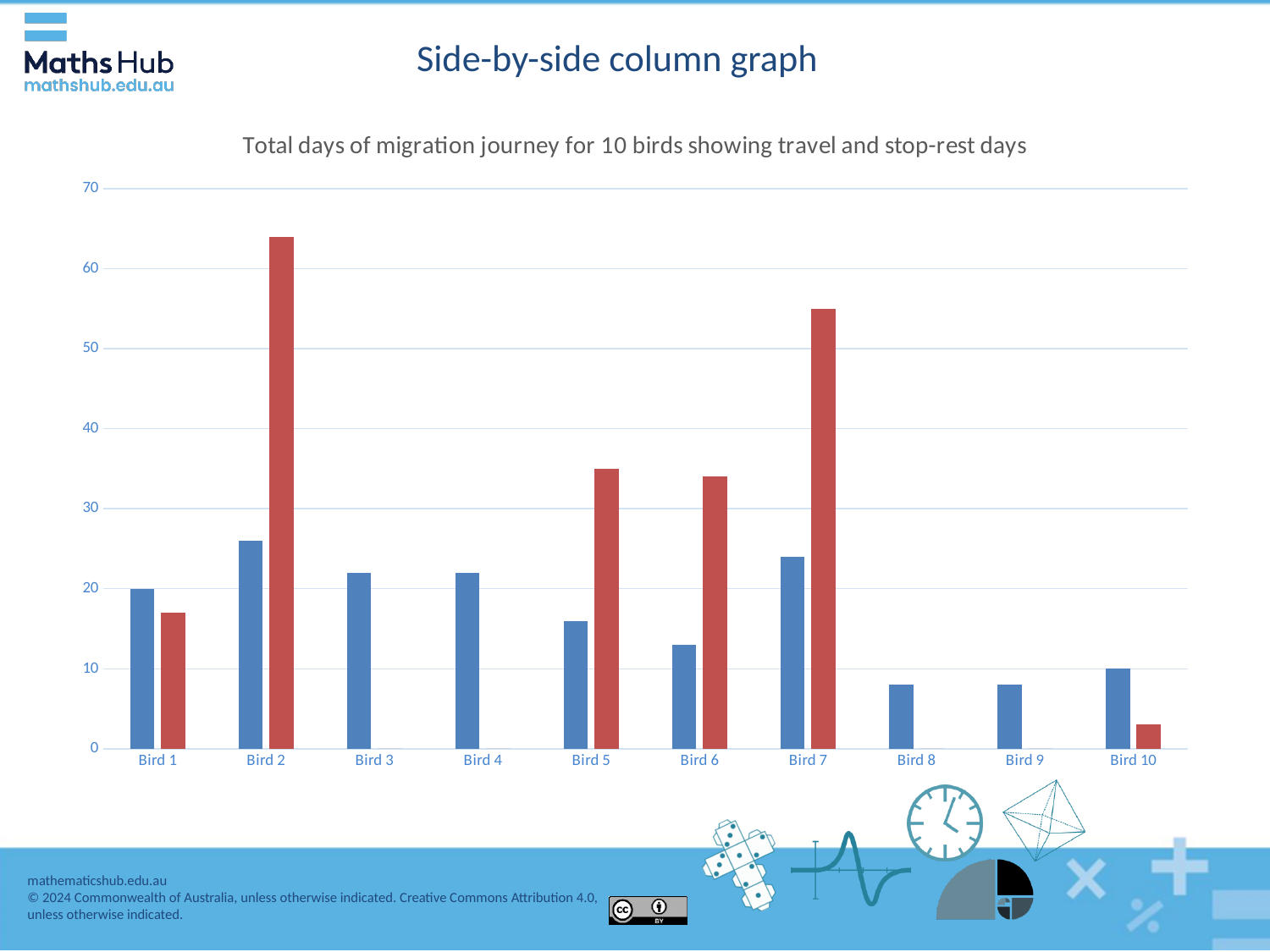

# Side-by-side column graph

### Chart: Total days of migration journey for 10 birds showing travel and stop-rest days

| Category | Travel day  | Stop-rest days  |
|---|---|---|
| Bird 1 | 20.0 | 17.0 |
| Bird 2 | 26.0 | 64.0 |
| Bird 3 | 22.0 | 0.0 |
| Bird 4 | 22.0 | 0.0 |
| Bird 5 | 16.0 | 35.0 |
| Bird 6 | 13.0 | 34.0 |
| Bird 7 | 24.0 | 55.0 |
| Bird 8 | 8.0 | 0.0 |
| Bird 9 | 8.0 | 0.0 |
| Bird 10 | 10.0 | 3.0 |